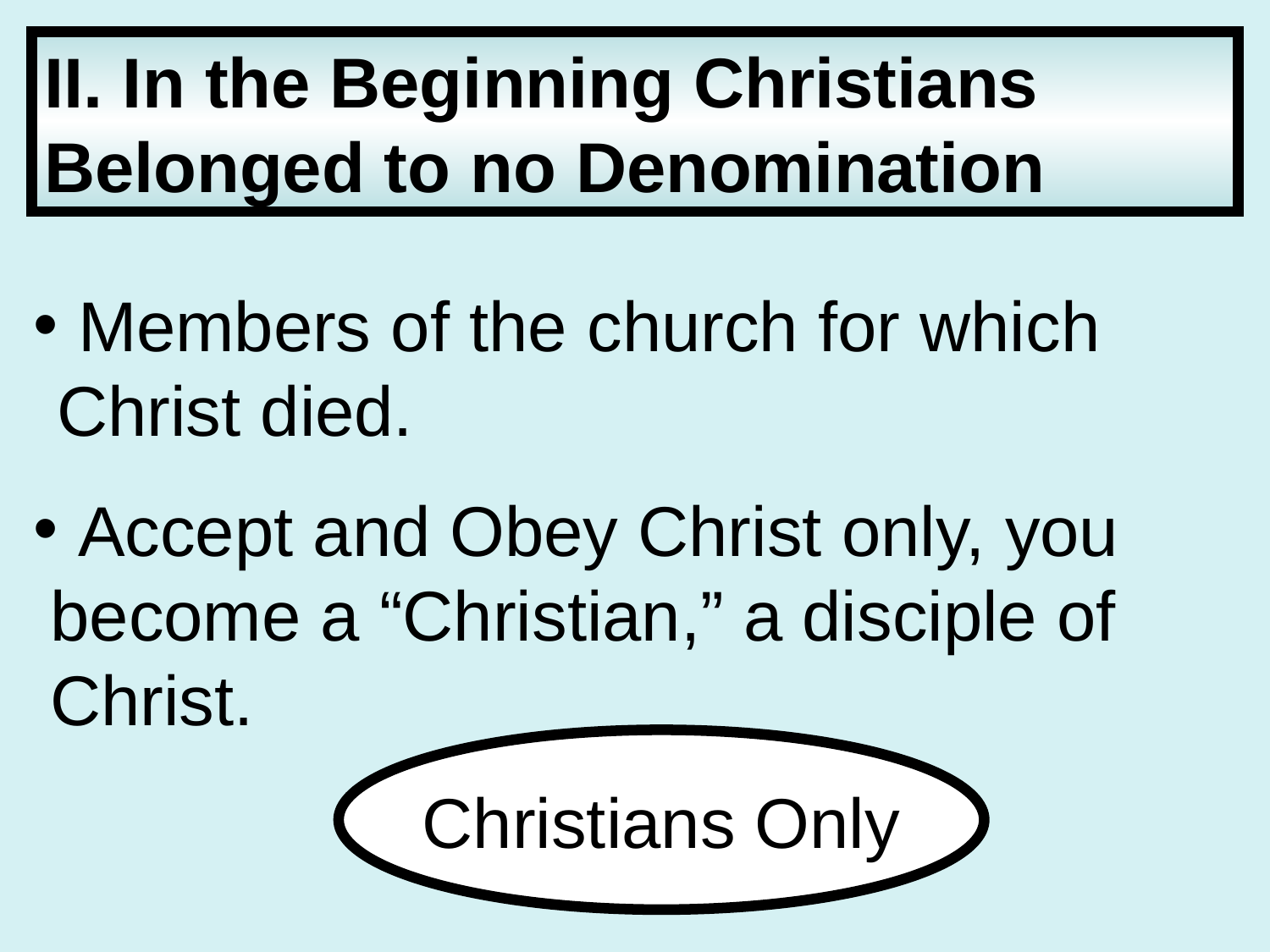

II. In the Beginning Christians
Belonged to no Denomination
 Members of the church for which Christ died.
 Accept and Obey Christ only, you become a “Christian,” a disciple of Christ.
Christians Only